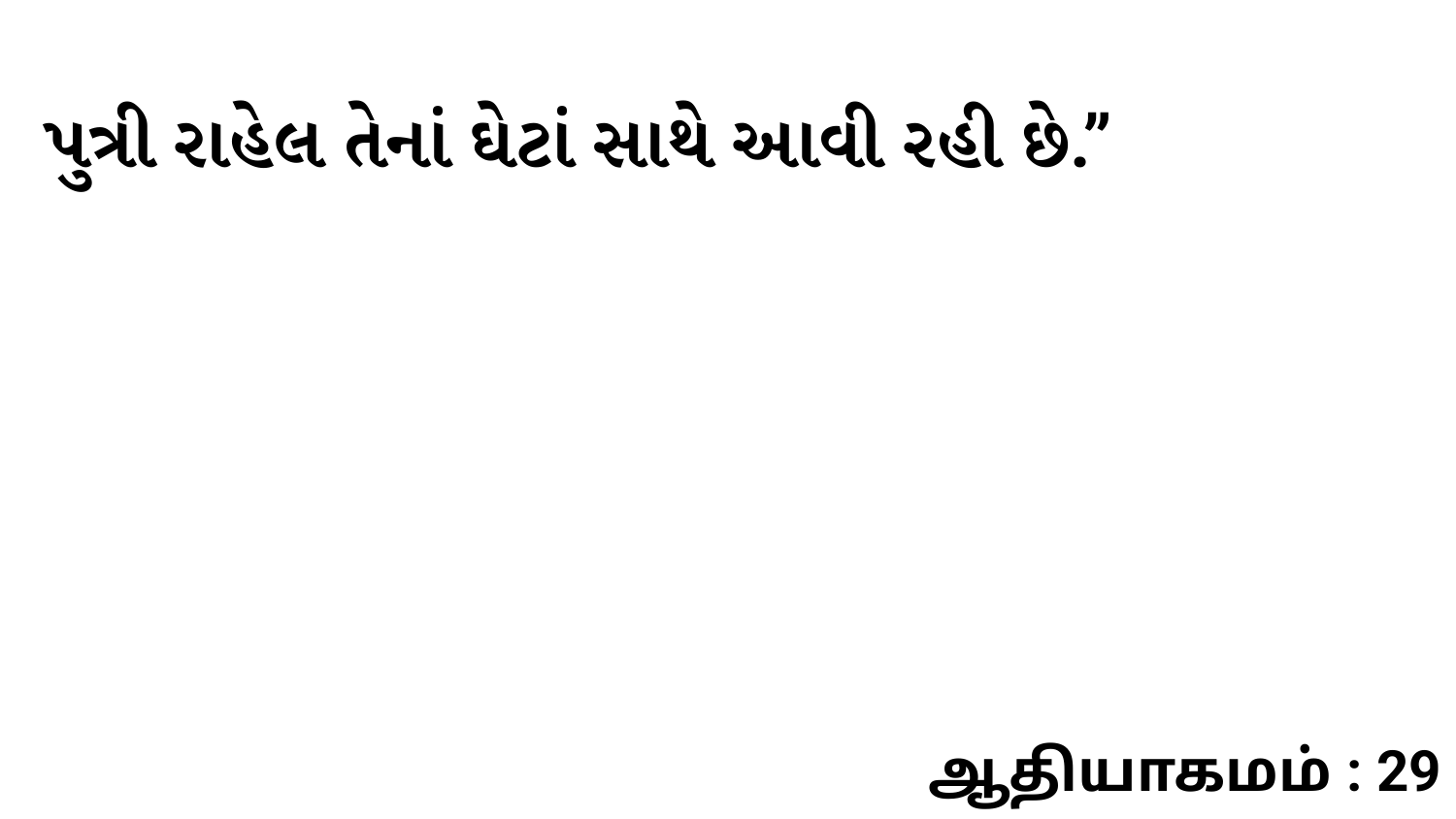

પુત્રી રાહેલ તેનાં ઘેટાં સાથે આવી રહી છે.”
ஆதியாகமம் : 29